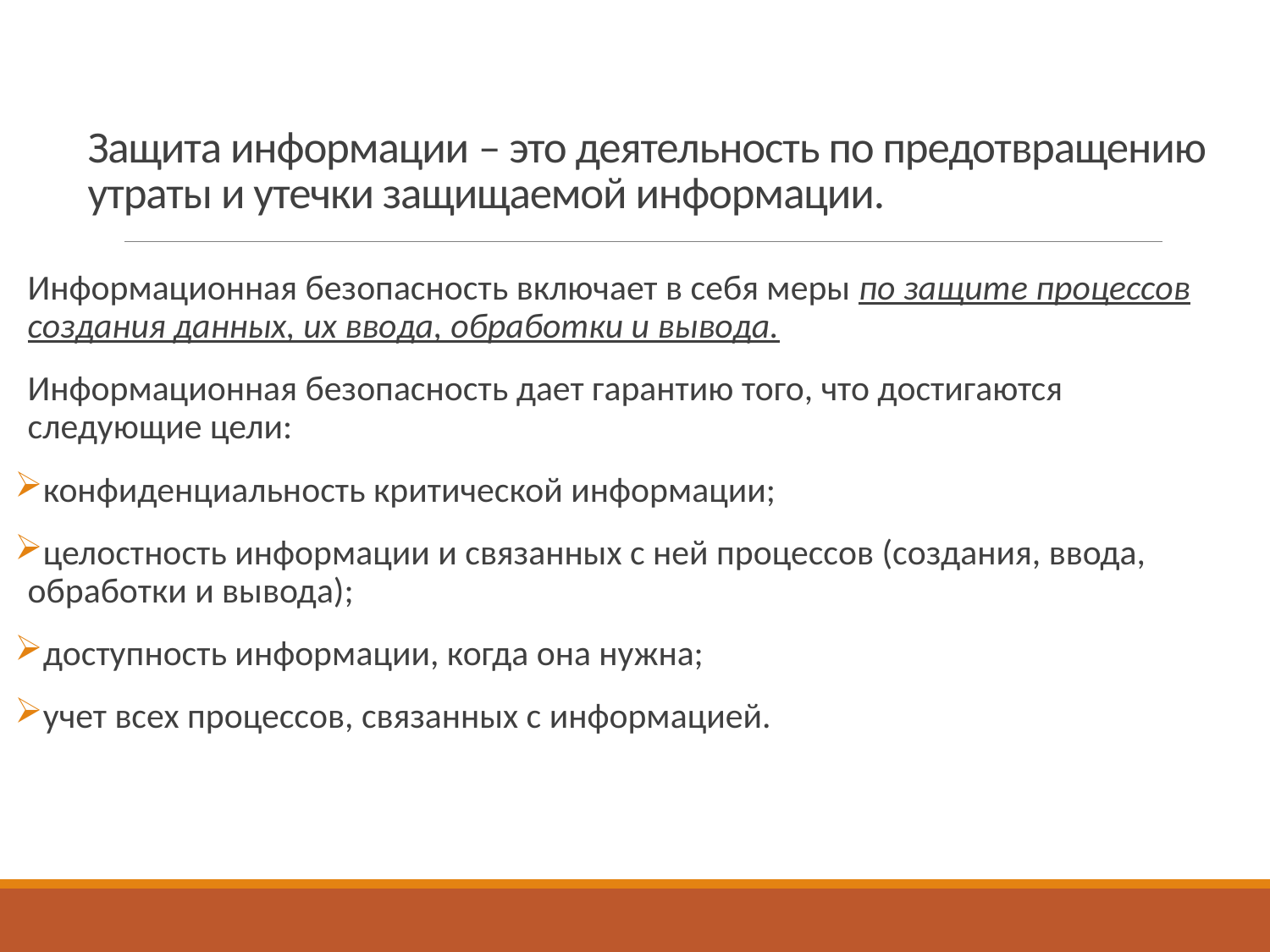

# Защита информации – это деятельность по предотвращению утраты и утечки защищаемой информации.

Информационная безопасность включает в себя меры по защите процессов создания данных, их ввода, обработки и вывода.
Информационная безопасность дает гарантию того, что достигаются следующие цели:
конфиденциальность критической информации;
целостность информации и связанных с ней процессов (создания, ввода, обработки и вывода);
доступность информации, когда она нужна;
учет всех процессов, связанных с информацией.